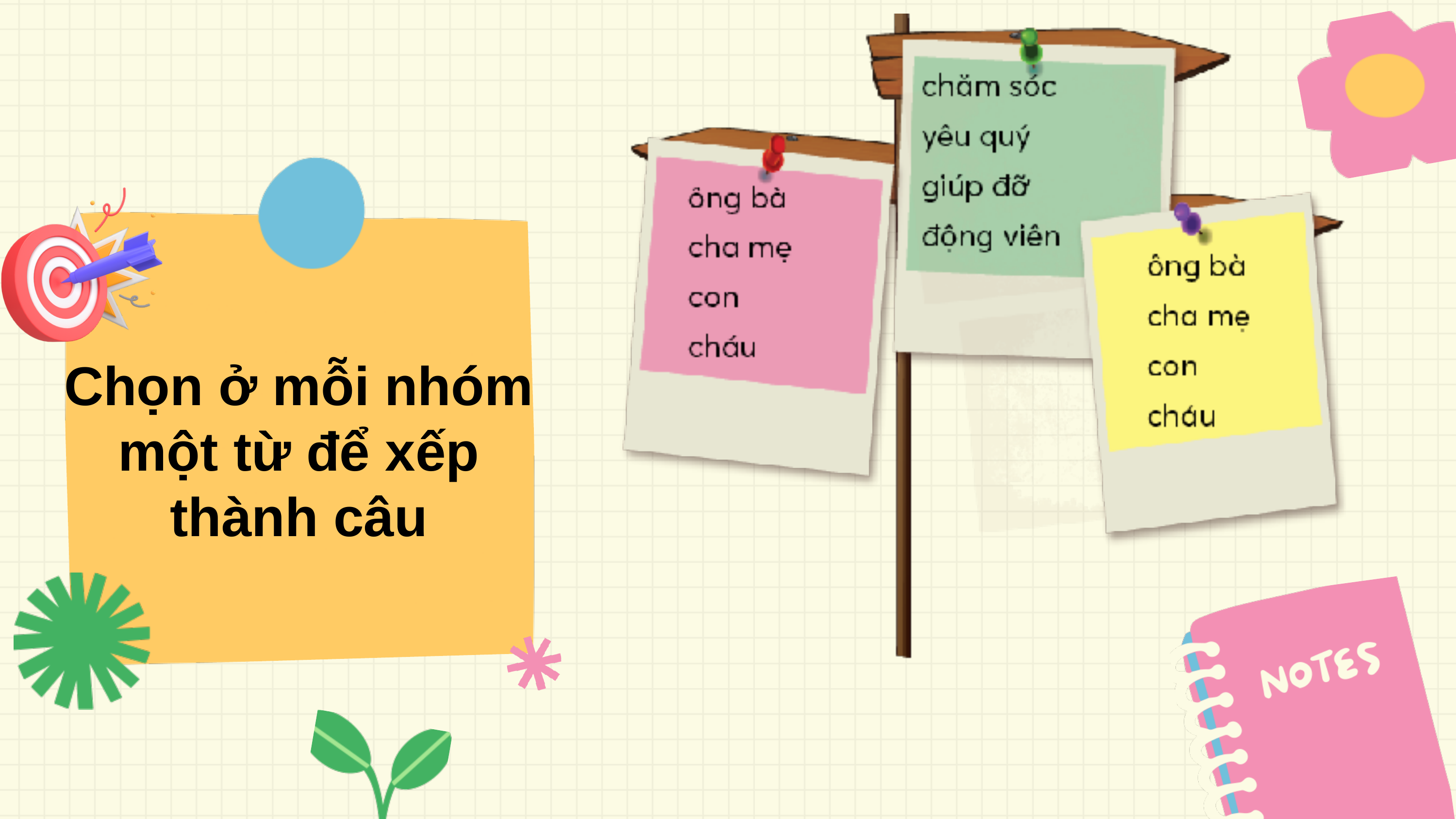

Chọn ở mỗi nhóm một từ để xếp thành câu